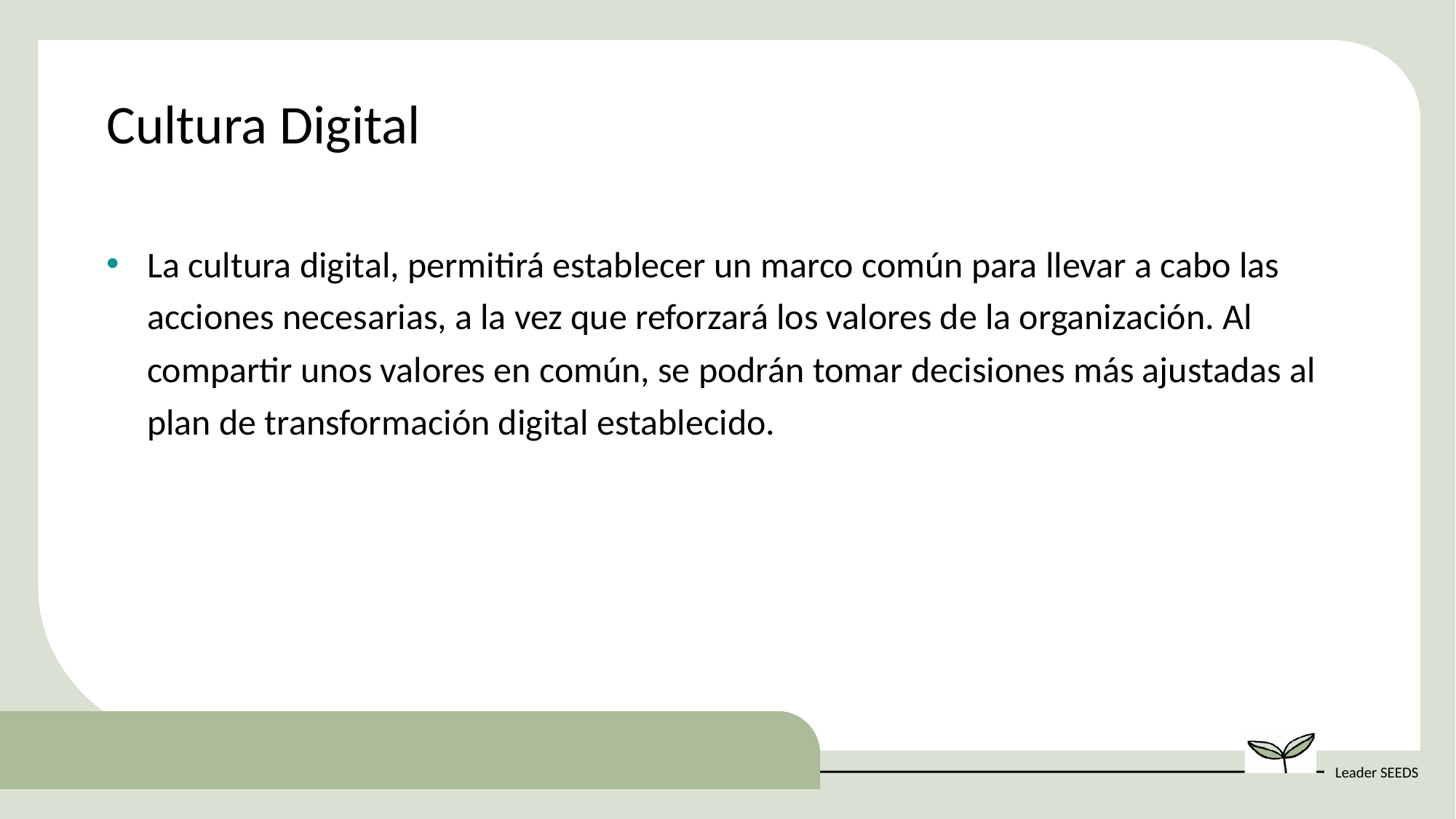

Cultura Digital
La cultura digital, permitirá establecer un marco común para llevar a cabo las acciones necesarias, a la vez que reforzará los valores de la organización. Al compartir unos valores en común, se podrán tomar decisiones más ajustadas al plan de transformación digital establecido.